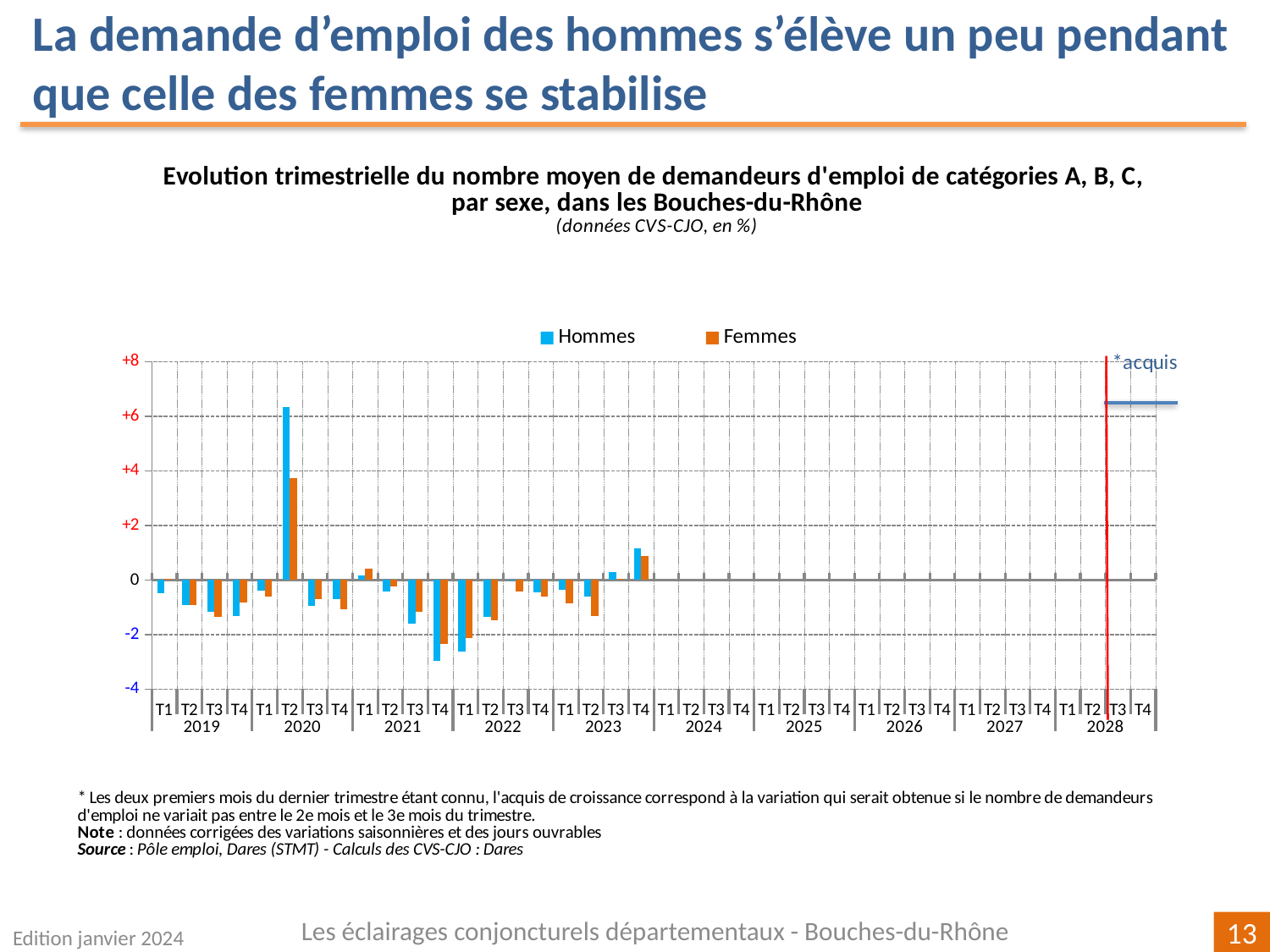

La demande d’emploi des hommes s’élève un peu pendant que celle des femmes se stabilise

[unsupported chart]

Les éclairages conjoncturels départementaux - Bouches-du-Rhône
Edition janvier 2024
13